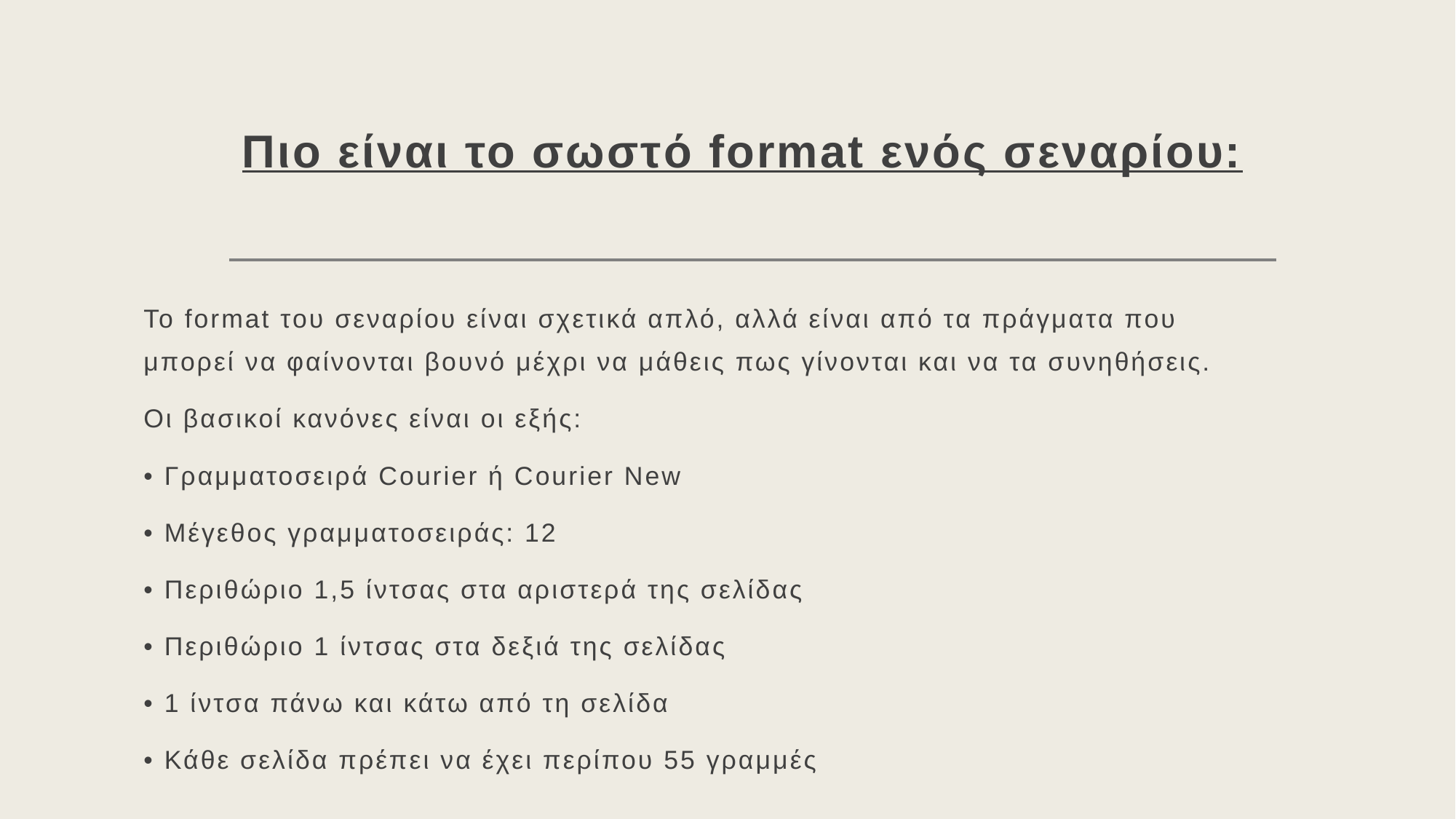

# Πιο είναι το σωστό format ενός σεναρίου:
Το format του σεναρίου είναι σχετικά απλό, αλλά είναι από τα πράγματα που μπορεί να φαίνονται βουνό μέχρι να μάθεις πως γίνονται και να τα συνηθήσεις.
Οι βασικοί κανόνες είναι οι εξής:
• Γραμματοσειρά Courier ή Courier New
• Μέγεθος γραμματοσειράς: 12
• Περιθώριο 1,5 ίντσας στα αριστερά της σελίδας
• Περιθώριο 1 ίντσας στα δεξιά της σελίδας
• 1 ίντσα πάνω και κάτω από τη σελίδα
• Κάθε σελίδα πρέπει να έχει περίπου 55 γραμμές